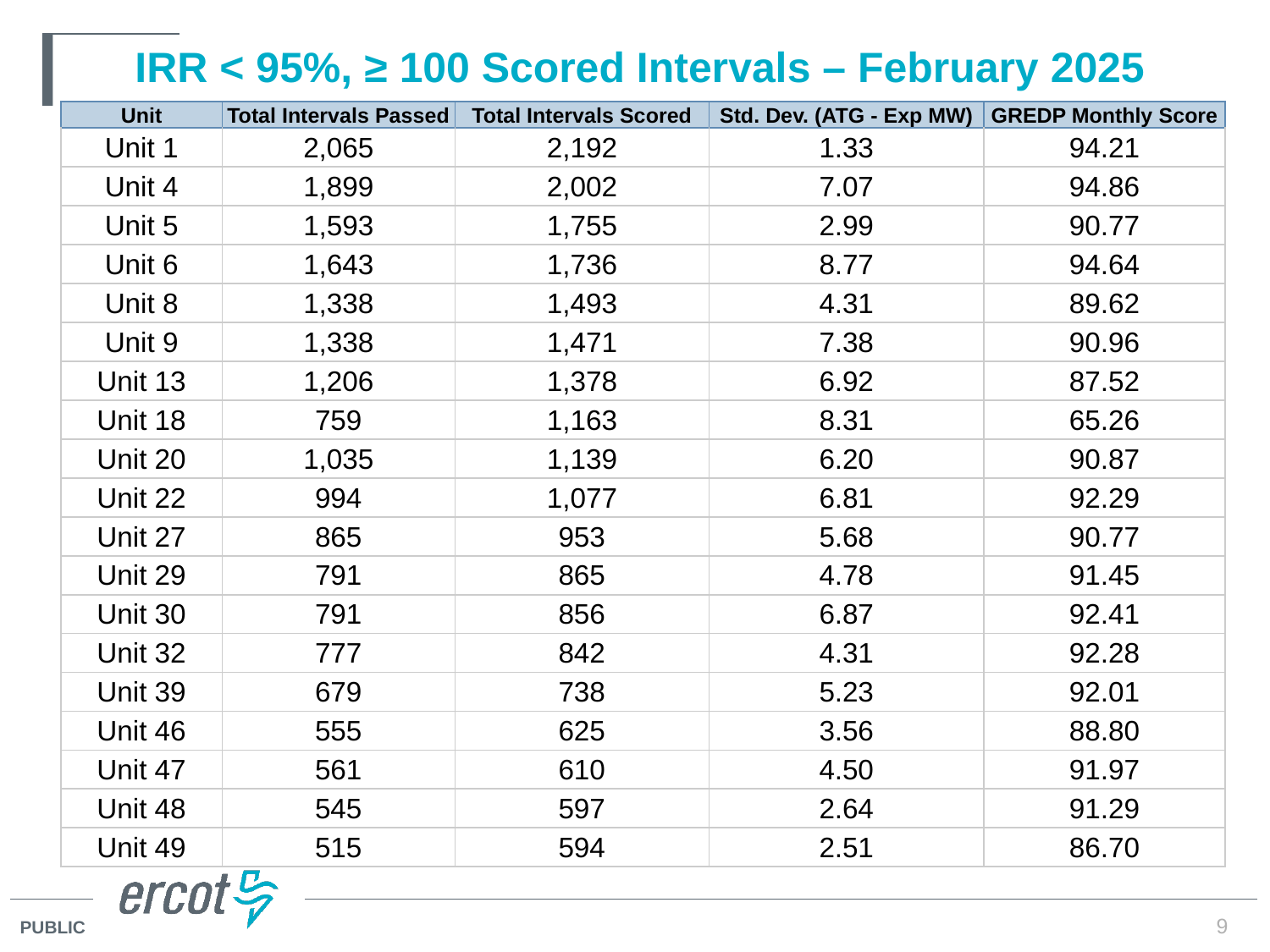

# IRR < 95%, ≥ 100 Scored Intervals – February 2025
| Unit | Total Intervals Passed | Total Intervals Scored | Std. Dev. (ATG - Exp MW) | GREDP Monthly Score |
| --- | --- | --- | --- | --- |
| Unit 1 | 2,065 | 2,192 | 1.33 | 94.21 |
| Unit 4 | 1,899 | 2,002 | 7.07 | 94.86 |
| Unit 5 | 1,593 | 1,755 | 2.99 | 90.77 |
| Unit 6 | 1,643 | 1,736 | 8.77 | 94.64 |
| Unit 8 | 1,338 | 1,493 | 4.31 | 89.62 |
| Unit 9 | 1,338 | 1,471 | 7.38 | 90.96 |
| Unit 13 | 1,206 | 1,378 | 6.92 | 87.52 |
| Unit 18 | 759 | 1,163 | 8.31 | 65.26 |
| Unit 20 | 1,035 | 1,139 | 6.20 | 90.87 |
| Unit 22 | 994 | 1,077 | 6.81 | 92.29 |
| Unit 27 | 865 | 953 | 5.68 | 90.77 |
| Unit 29 | 791 | 865 | 4.78 | 91.45 |
| Unit 30 | 791 | 856 | 6.87 | 92.41 |
| Unit 32 | 777 | 842 | 4.31 | 92.28 |
| Unit 39 | 679 | 738 | 5.23 | 92.01 |
| Unit 46 | 555 | 625 | 3.56 | 88.80 |
| Unit 47 | 561 | 610 | 4.50 | 91.97 |
| Unit 48 | 545 | 597 | 2.64 | 91.29 |
| Unit 49 | 515 | 594 | 2.51 | 86.70 |
9